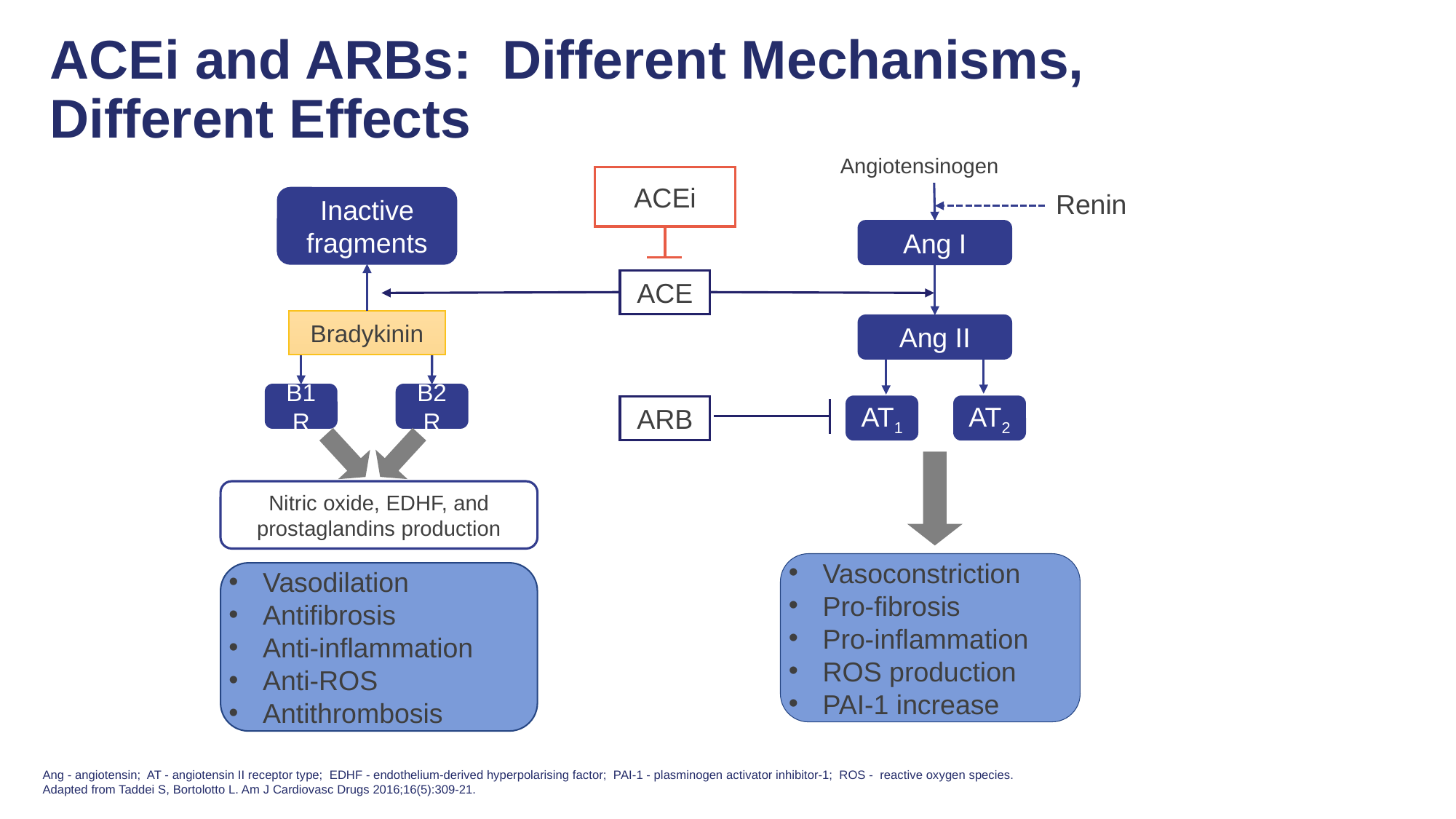

ACEi and ARBs:  Different Mechanisms, Different Effects
Angiotensinogen
ACEi
Renin
Inactive fragments
Ang I
ACE
Bradykinin
Ang II
B1R
B2R
ARB
AT1
AT2

Nitric oxide, EDHF, and prostaglandins production
Vasoconstriction
Pro-fibrosis
Pro-inflammation
ROS production
PAI-1 increase
Vasodilation
Antifibrosis
Anti-inflammation
Anti-ROS
Antithrombosis
Ang - angiotensin;  AT - angiotensin II receptor type;  EDHF - endothelium-derived hyperpolarising factor;  PAI-1 - plasminogen activator inhibitor-1;  ROS -  reactive oxygen species. Adapted from Taddei S, Bortolotto L. Am J Cardiovasc Drugs 2016;16(5):309-21.